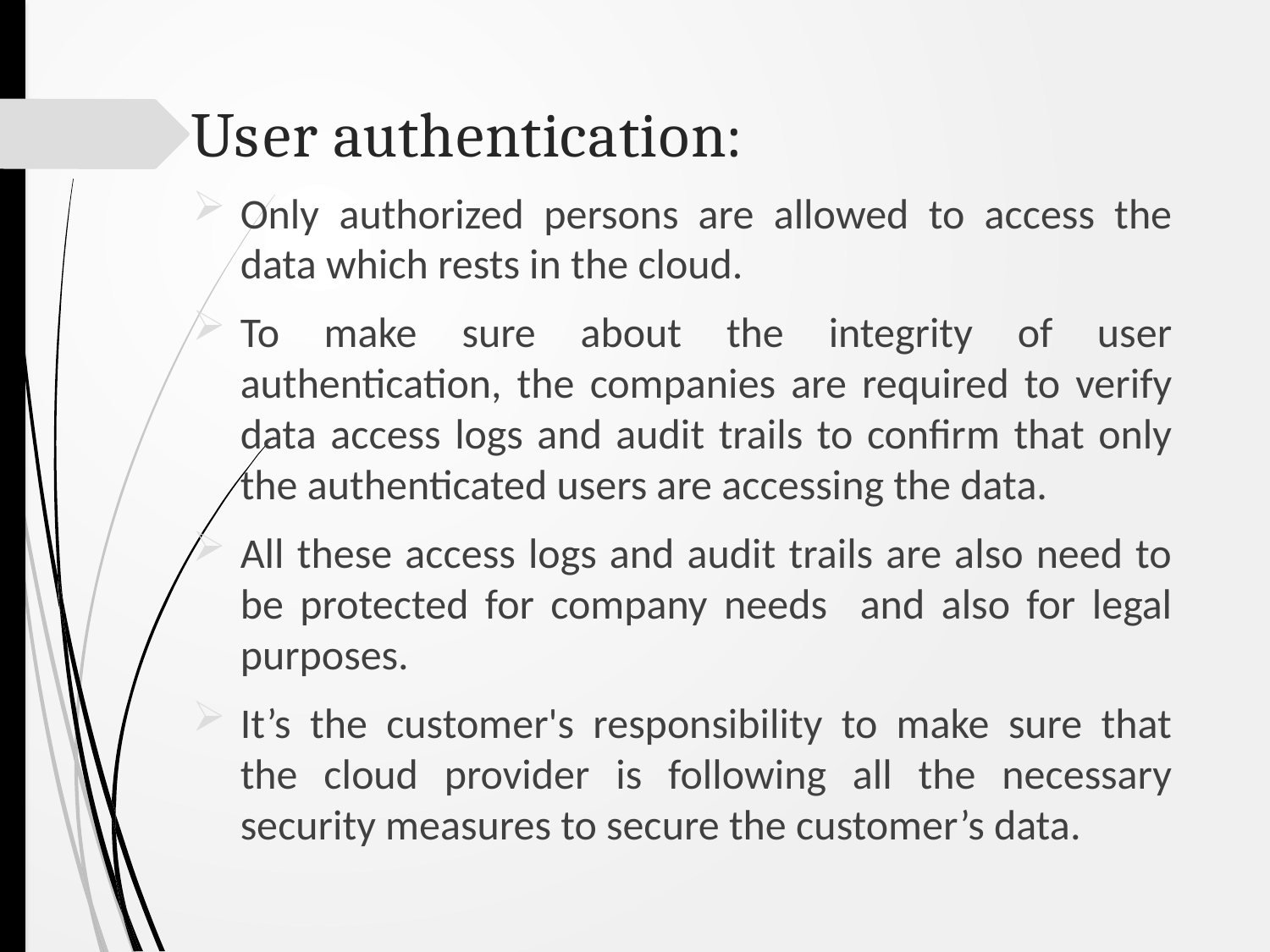

# User authentication:
Only authorized persons are allowed to access the data which rests in the cloud.
To make sure about the integrity of user authentication, the companies are required to verify data access logs and audit trails to confirm that only the authenticated users are accessing the data.
All these access logs and audit trails are also need to be protected for company needs  and also for legal purposes.
It’s the customer's responsibility to make sure that the cloud provider is following all the necessary security measures to secure the customer’s data.